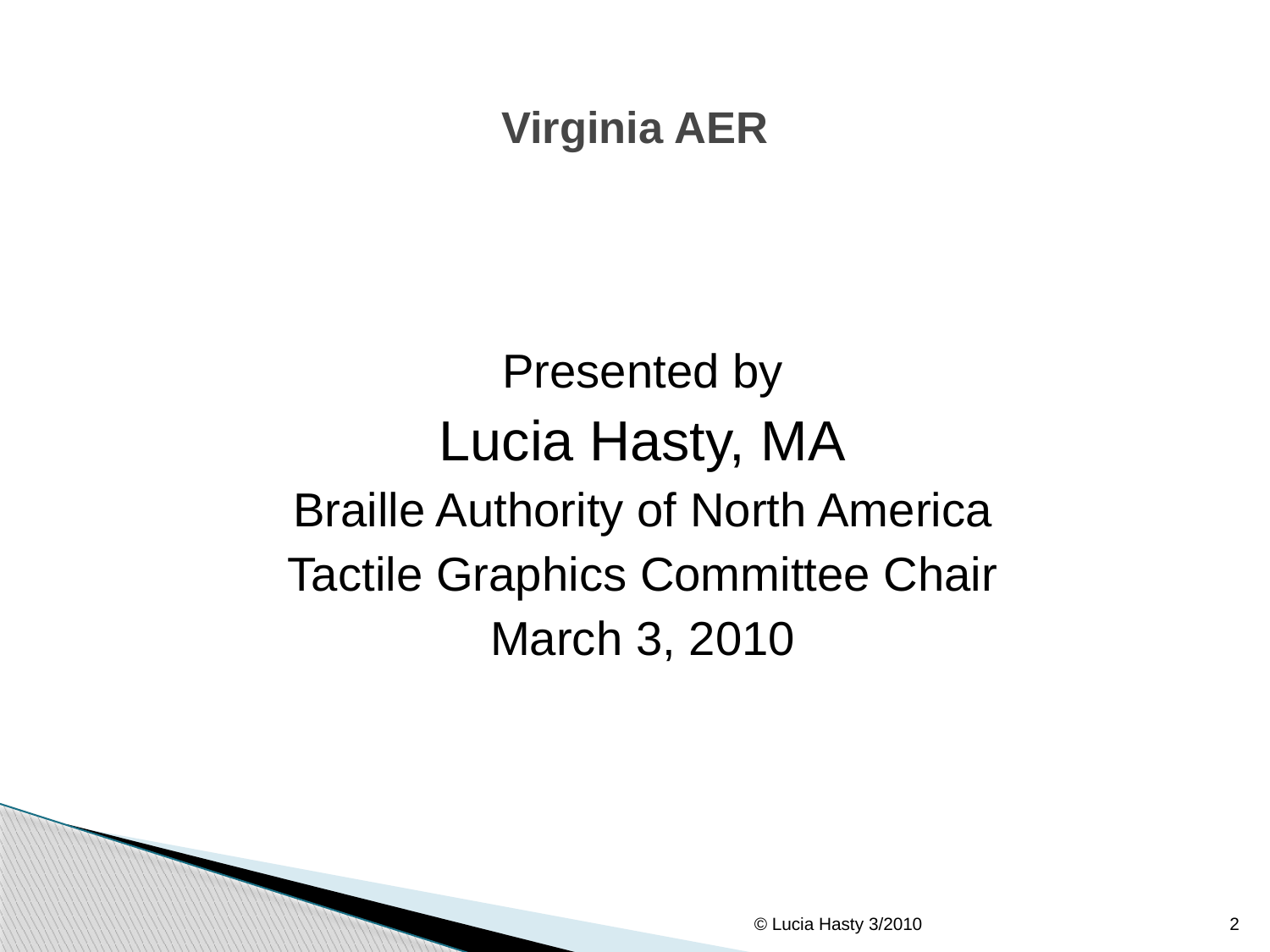

# Virginia AER

Presented by
Lucia Hasty, MA
Braille Authority of North America
Tactile Graphics Committee Chair
March 3, 2010

© Lucia Hasty 3/2010
2